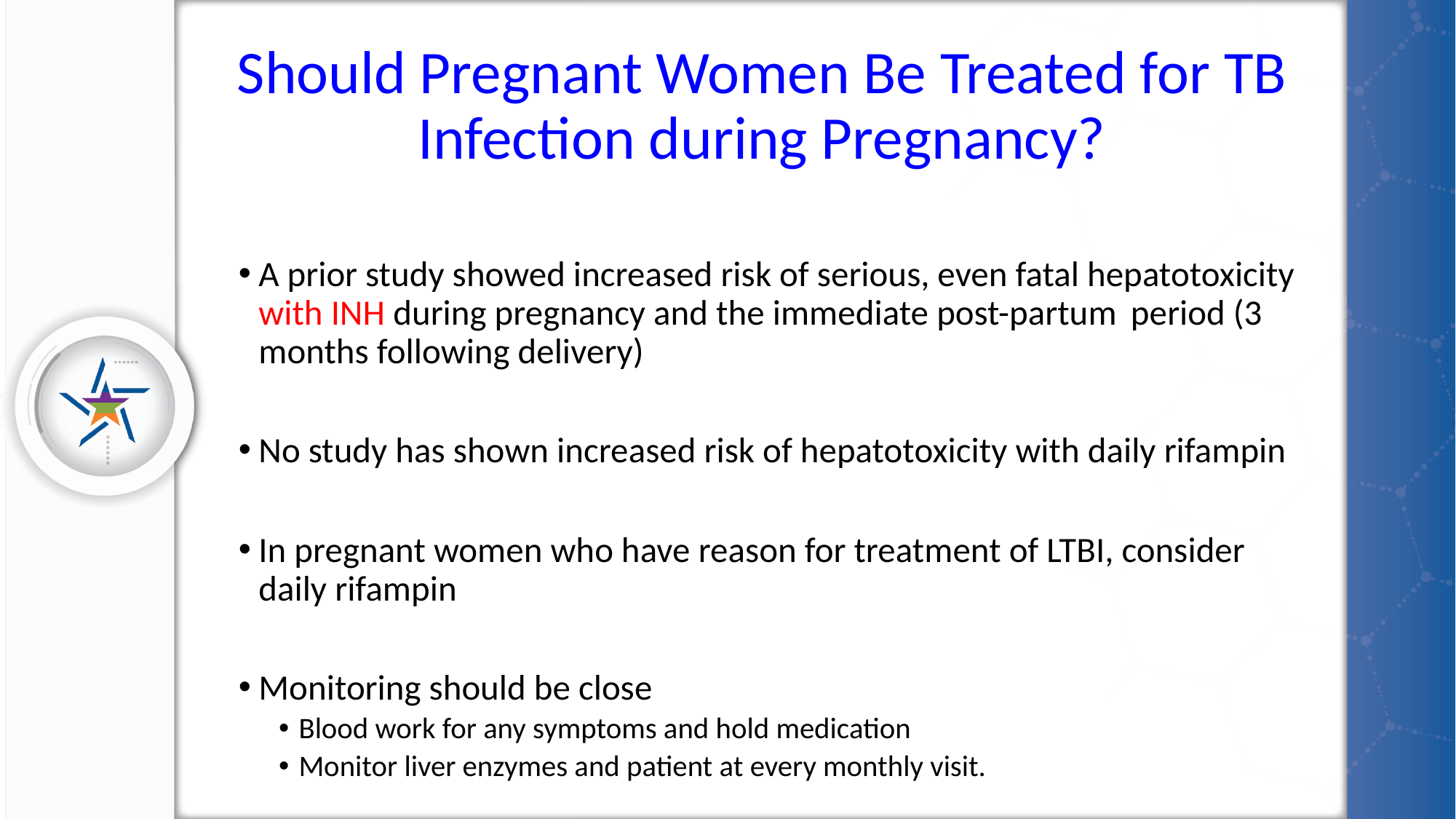

# Should Pregnant Women Be Treated for TB Infection during Pregnancy?
A prior study showed increased risk of serious, even fatal hepatotoxicity with INH during pregnancy and the immediate post-partum  period (3 months following delivery)

No study has shown increased risk of hepatotoxicity with daily rifampin

In pregnant women who have reason for treatment of LTBI, consider daily rifampin

Monitoring should be close
Blood work for any symptoms and hold medication
Monitor liver enzymes and patient at every monthly visit.